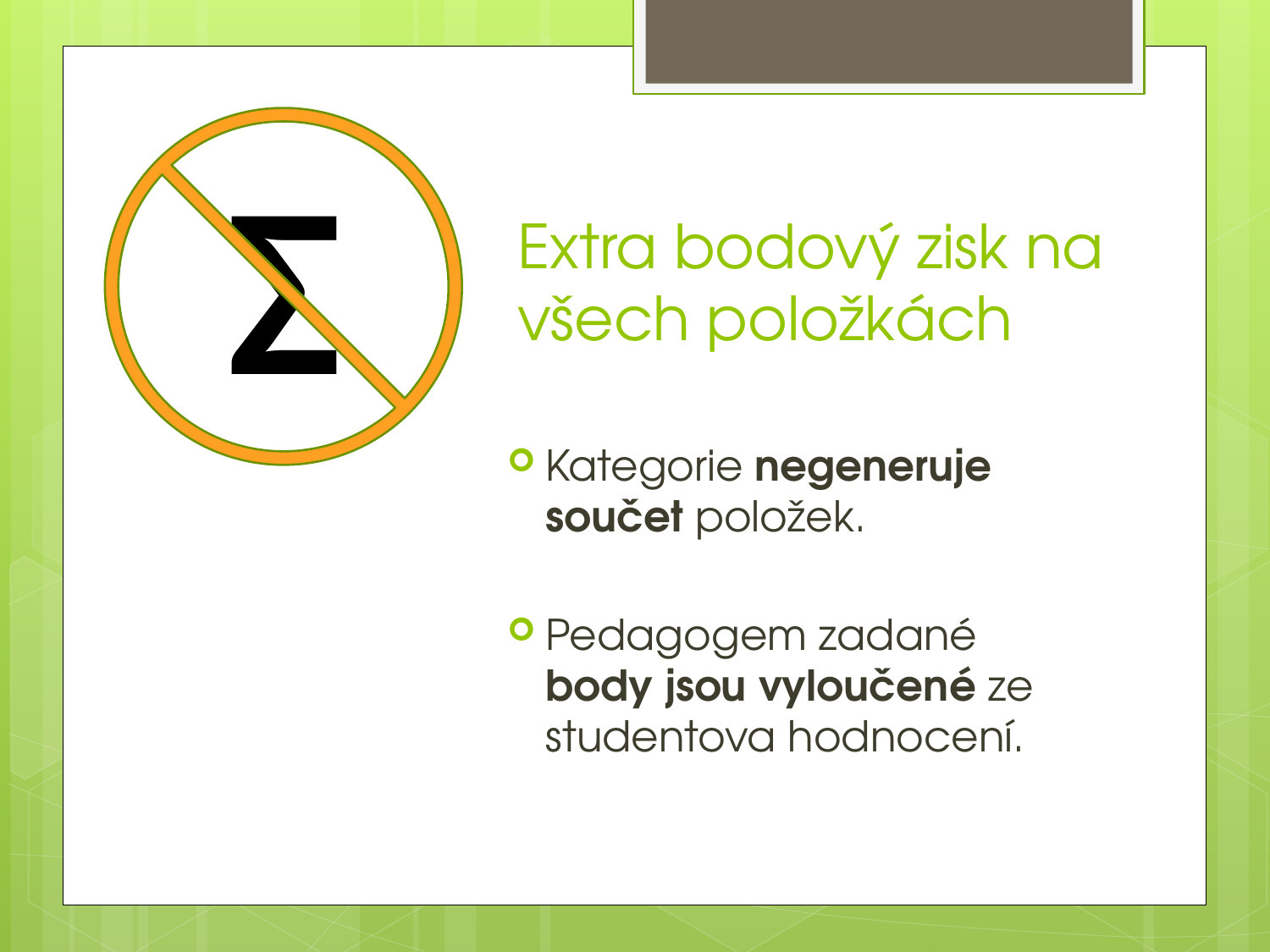

Σ
# Extra bodový zisk na všech položkách
Kategorie negeneruje součet položek.

Pedagogem zadané body jsou vyloučené ze studentova hodnocení.